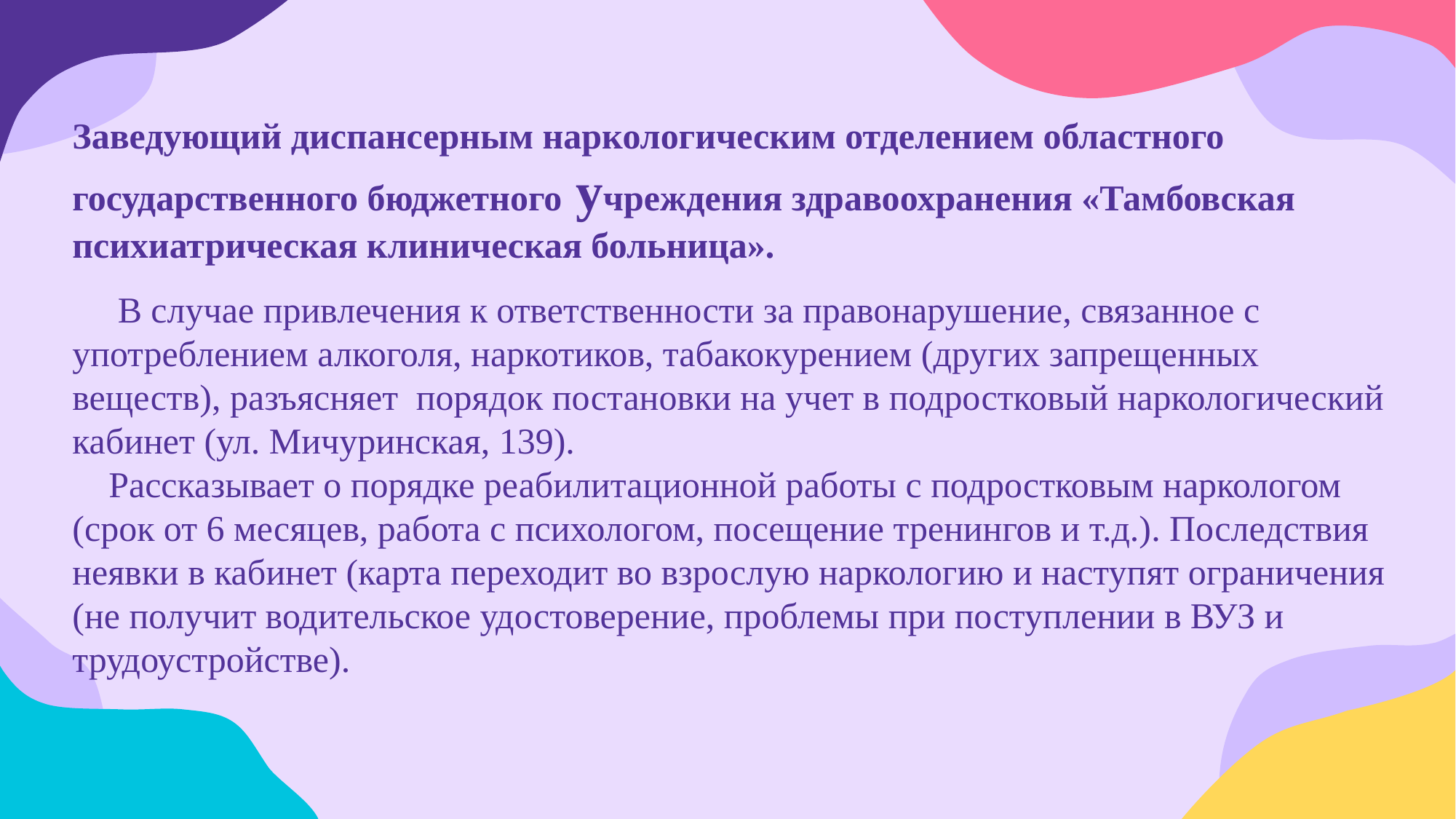

# Заведующий диспансерным наркологическим отделением областного государственного бюджетного учреждения здравоохранения «Тамбовская психиатрическая клиническая больница».
     В случае привлечения к ответственности за правонарушение, связанное с употреблением алкоголя, наркотиков, табакокурением (других запрещенных веществ), разъясняет  порядок постановки на учет в подростковый наркологический кабинет (ул. Мичуринская, 139).
    Рассказывает о порядке реабилитационной работы с подростковым наркологом (срок от 6 месяцев, работа с психологом, посещение тренингов и т.д.). Последствия неявки в кабинет (карта переходит во взрослую наркологию и наступят ограничения (не получит водительское удостоверение, проблемы при поступлении в ВУЗ и трудоустройстве).